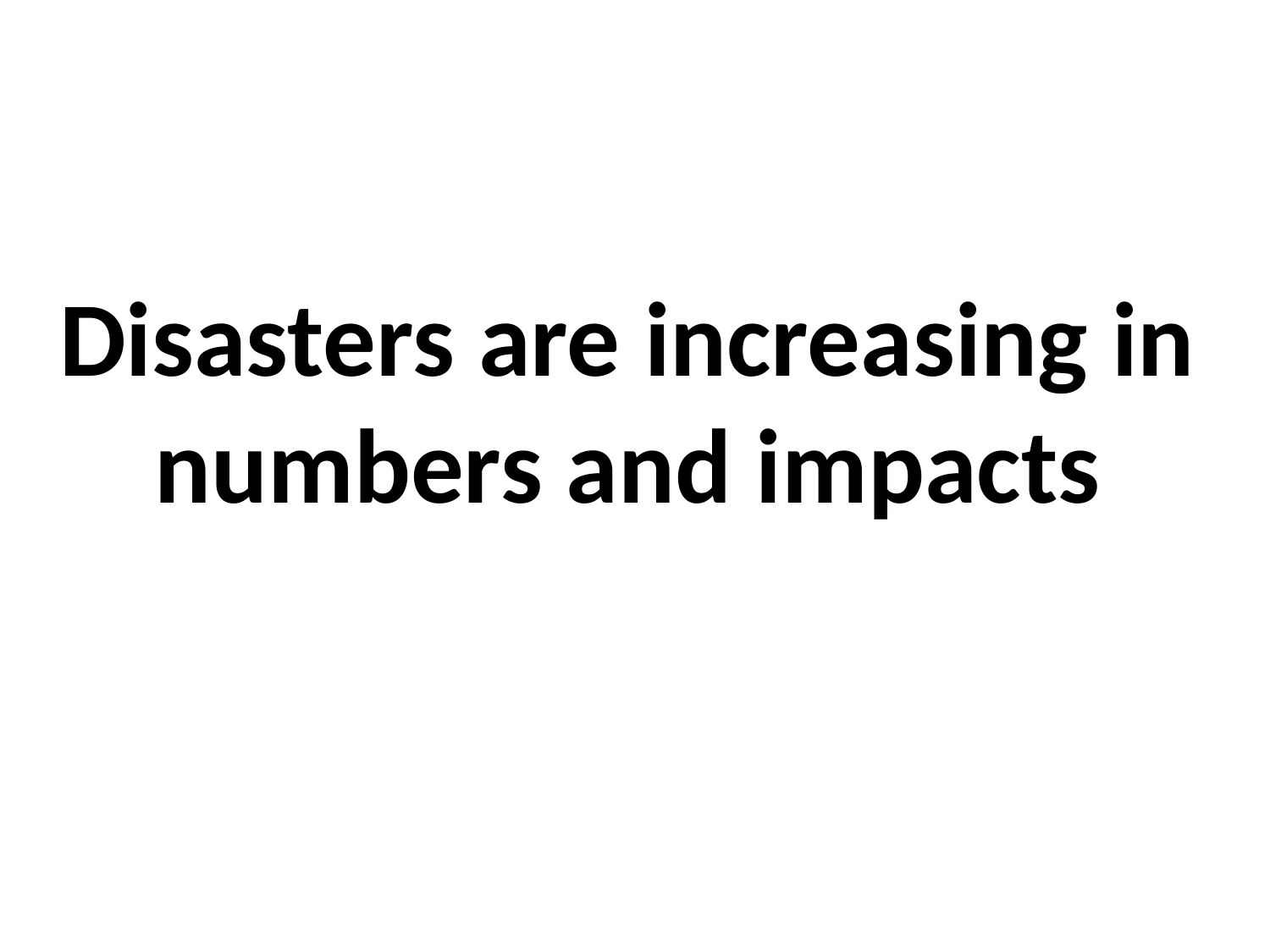

# Disasters are increasing in numbers and impacts